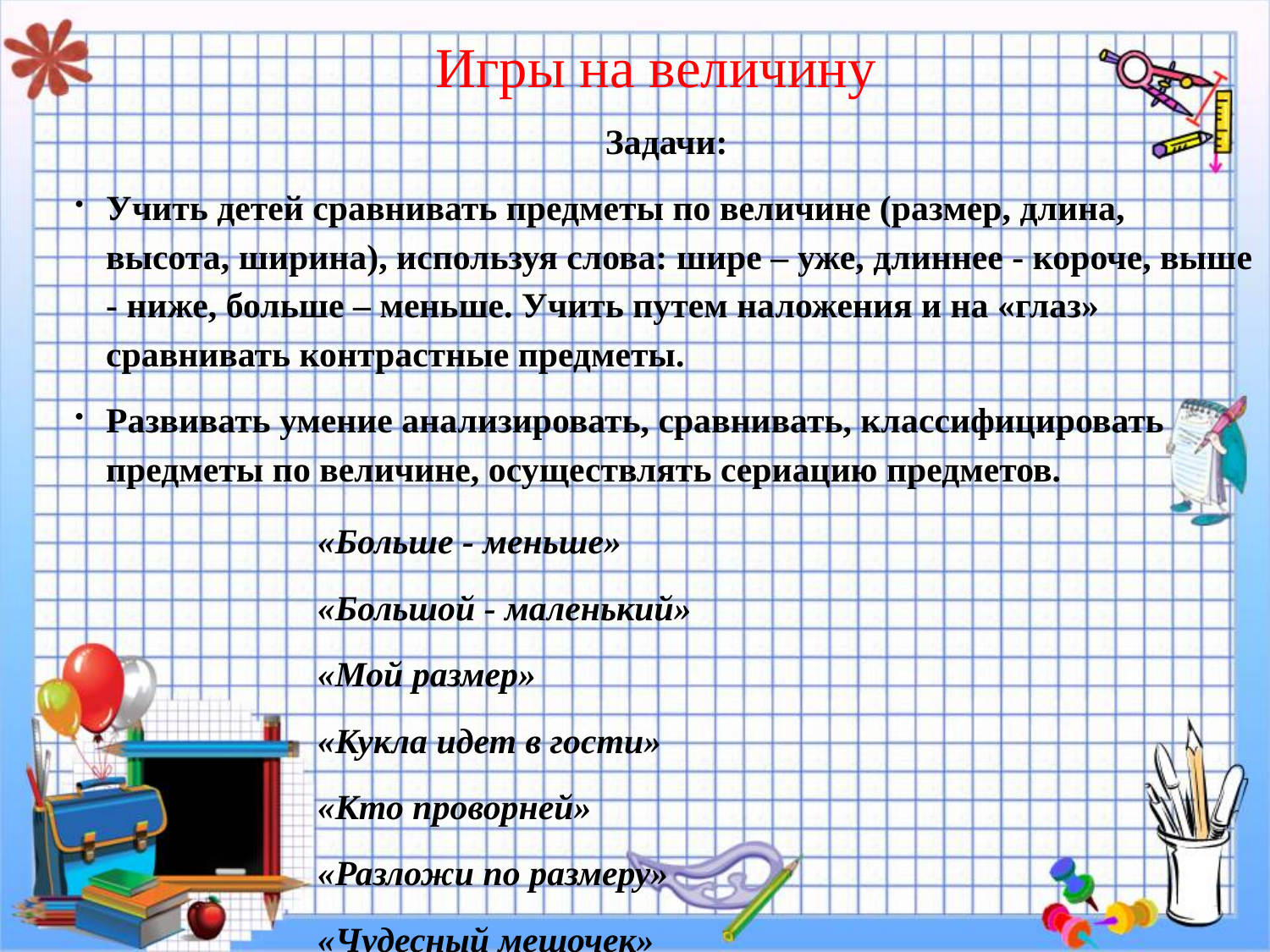

Игры на величину
Задачи:
Учить детей сравнивать предметы по величине (размер, длина, высота, ширина), используя слова: шире – уже, длиннее - короче, выше - ниже, больше – меньше. Учить путем наложения и на «глаз» сравнивать контрастные предметы.
Развивать умение анализировать, сравнивать, классифицировать предметы по величине, осуществлять сериацию предметов.
«Больше - меньше»
«Большой - маленький»
«Мой размер»
«Кукла идет в гости»
«Кто проворней»
«Разложи по размеру»
«Чудесный мешочек»